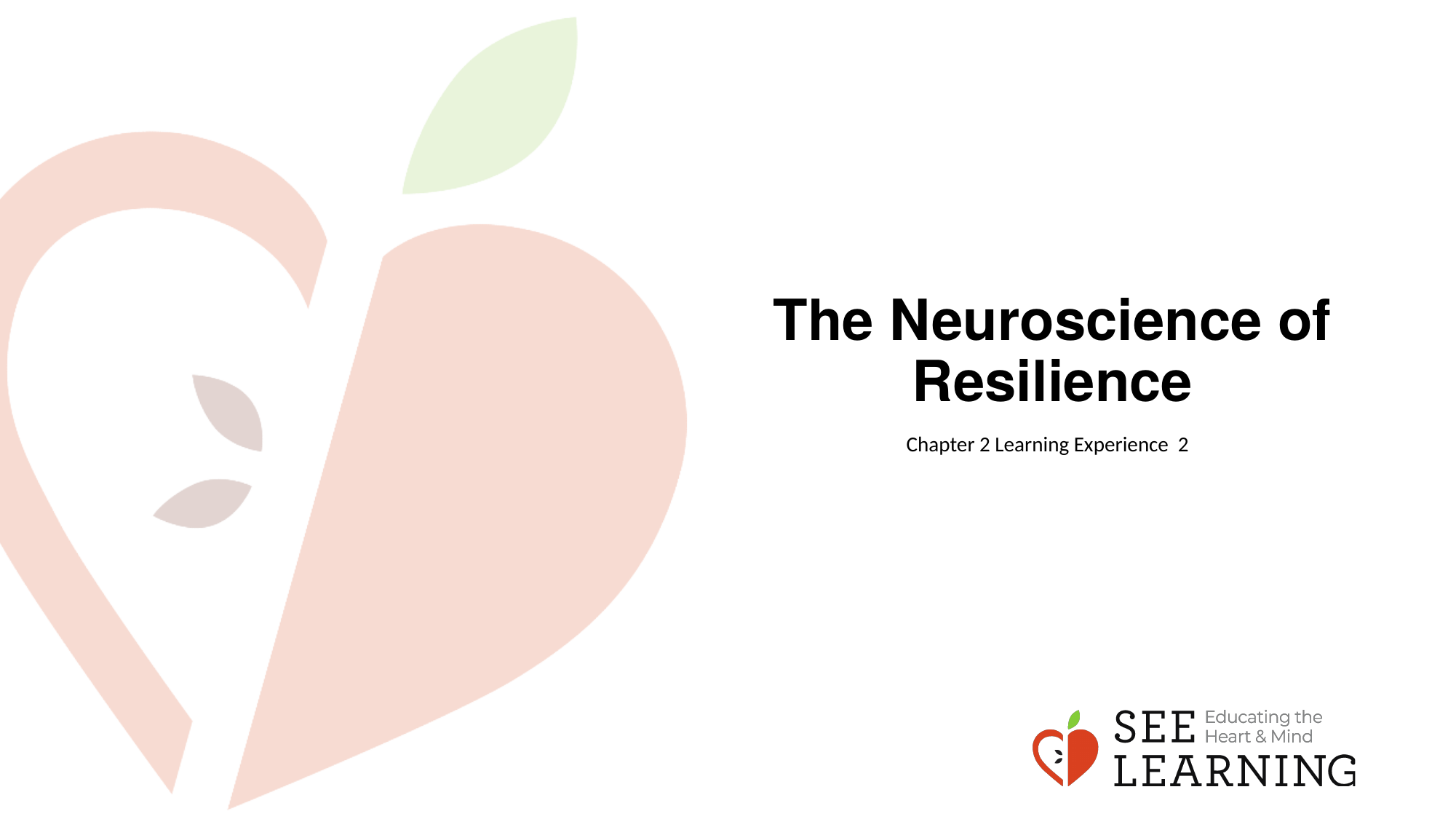

# The Neuroscience of Resilience
Chapter 2 Learning Experience  2